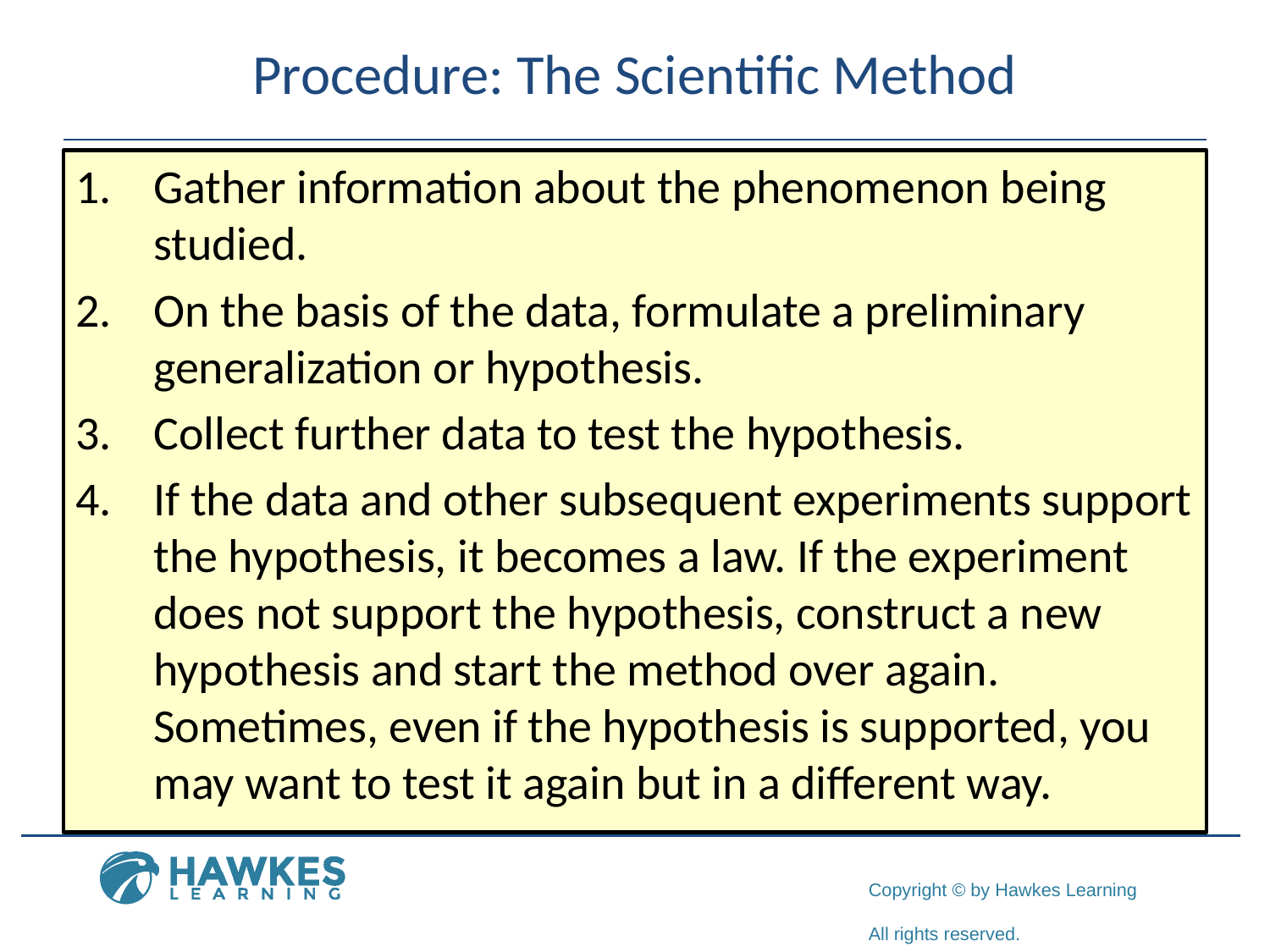

# Procedure: The Scientific Method
1​.	Gather information about the phenomenon being studied.
2. 	On the basis of the data, formulate a preliminary generalization or hypothesis.
3. ​	Collect further data to test the hypothesis.
4. ​	If the data and other subsequent experiments support the hypothesis, it becomes a law. If the experiment does not support the hypothesis, construct a new hypothesis and start the method over again. Sometimes, even if the hypothesis is supported, you may want to test it again but in a different way.